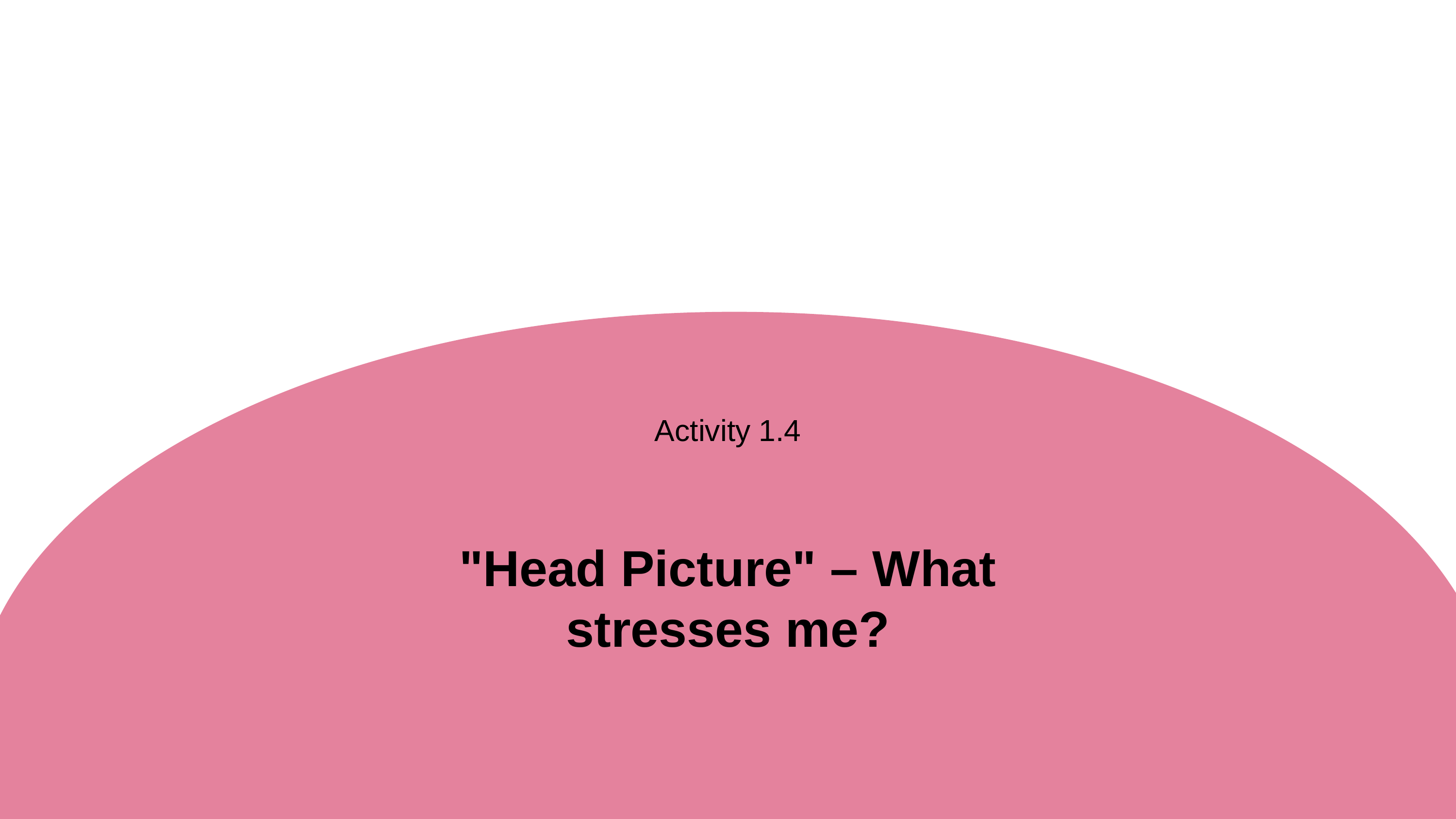

Activity 1.4
"Head Picture" – What stresses me?